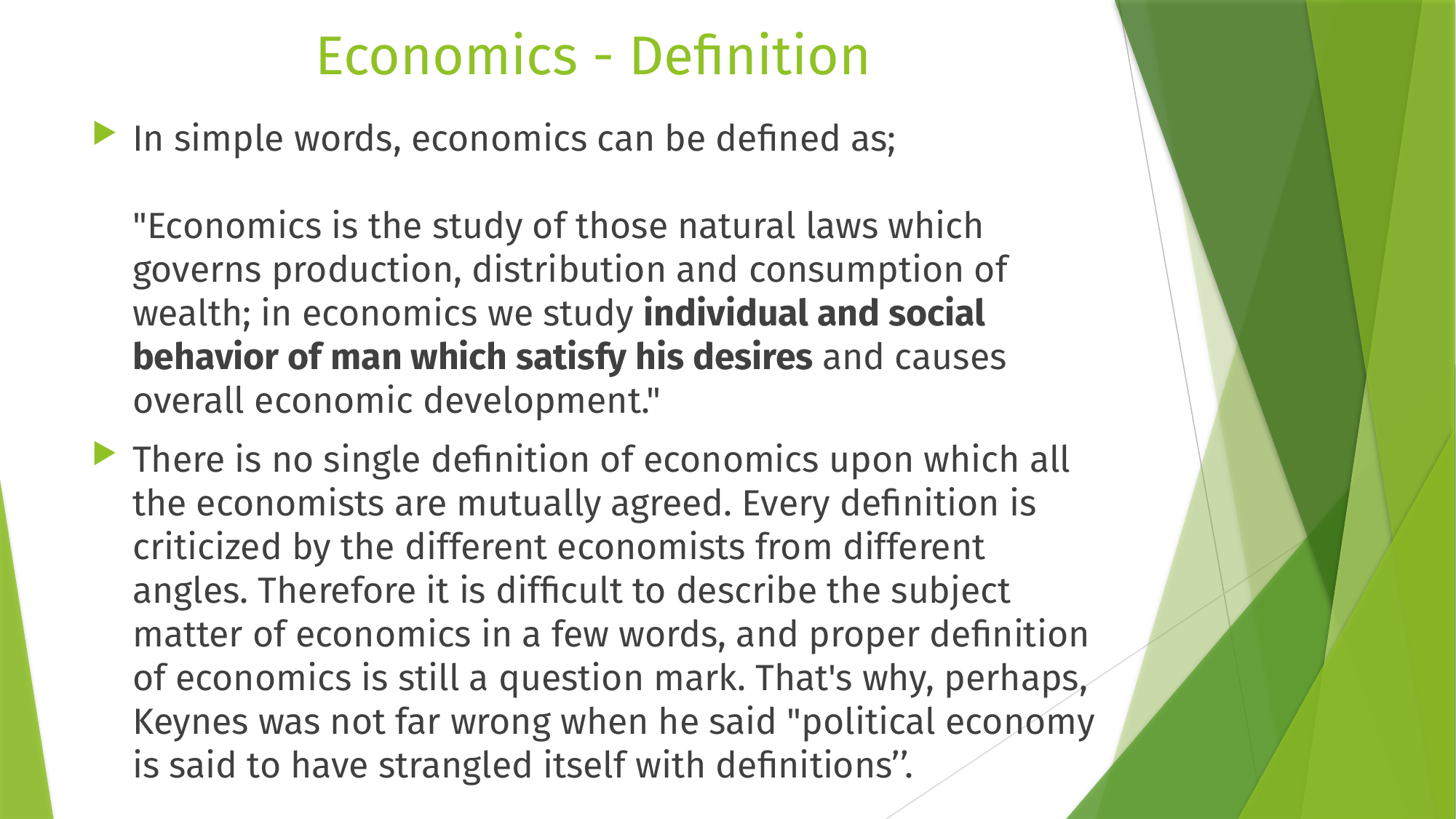

# Economics - Definition
In simple words, economics can be defined as;
"Economics is the study of those natural laws which governs production, distribution and consumption of wealth; in economics we study individual and social behavior of man which satisfy his desires and causes overall economic development."
There is no single definition of economics upon which all the economists are mutually agreed. Every definition is criticized by the different economists from different angles. Therefore it is difficult to describe the subject matter of economics in a few words, and proper definition of economics is still a question mark. That's why, perhaps, Keynes was not far wrong when he said "political economy is said to have strangled itself with definitions’’.